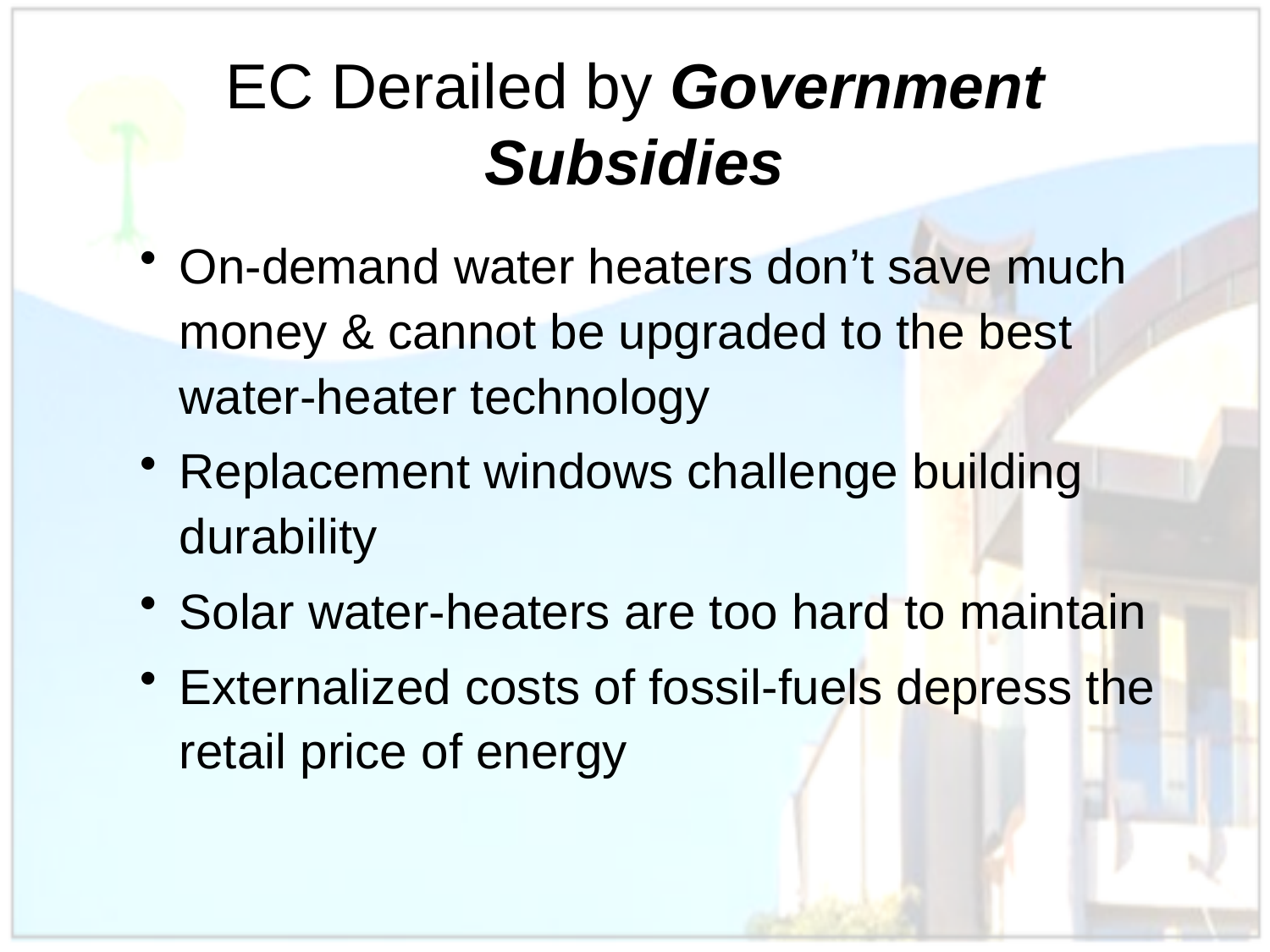

# EC Derailed by Government Subsidies
On-demand water heaters don’t save much money & cannot be upgraded to the best water-heater technology
Replacement windows challenge building durability
Solar water-heaters are too hard to maintain
Externalized costs of fossil-fuels depress the retail price of energy